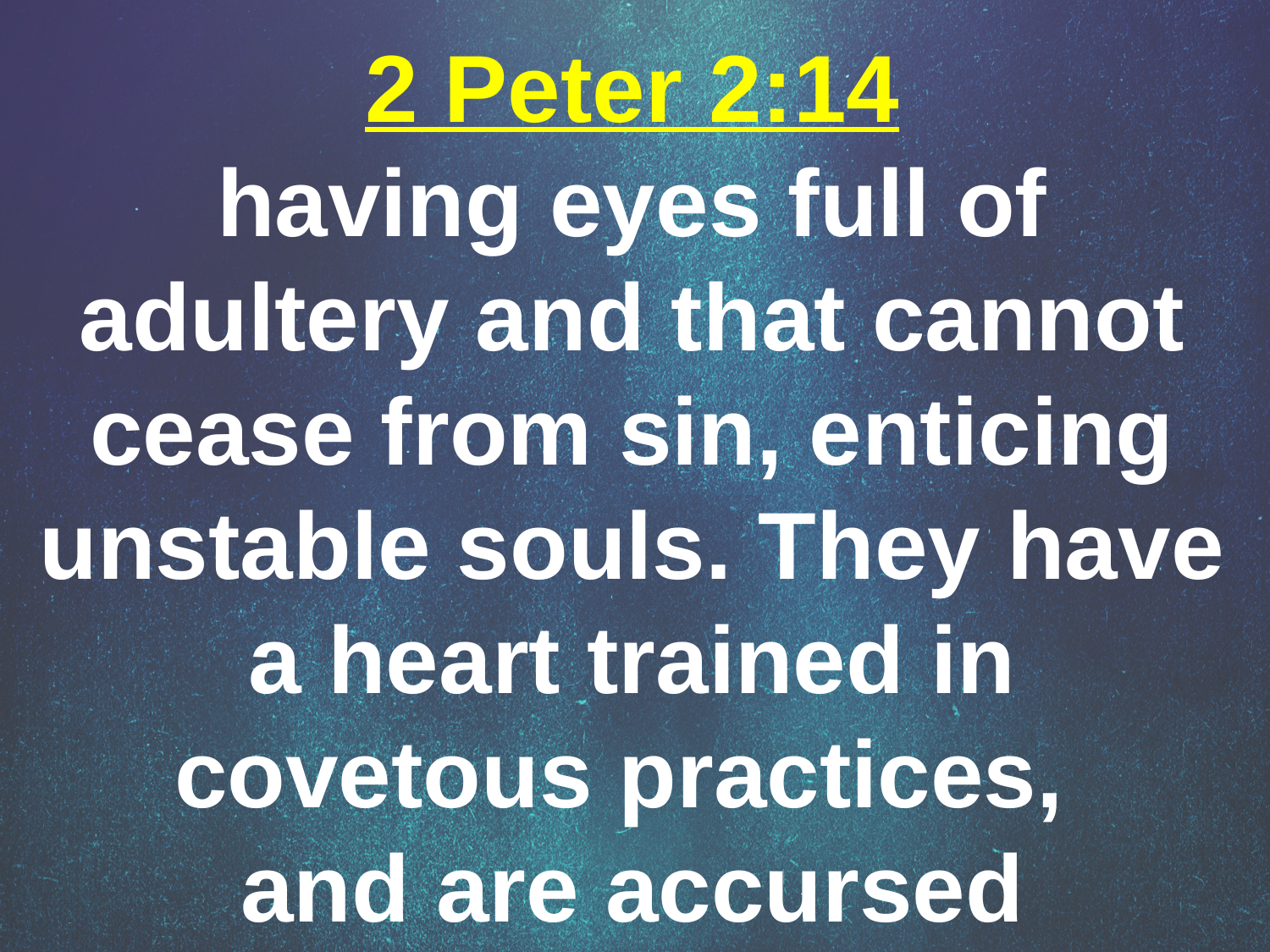

2 Peter 2:14
having eyes full of adultery and that cannot cease from sin, enticing unstable souls. They have a heart trained in covetous practices,
and are accursed children.